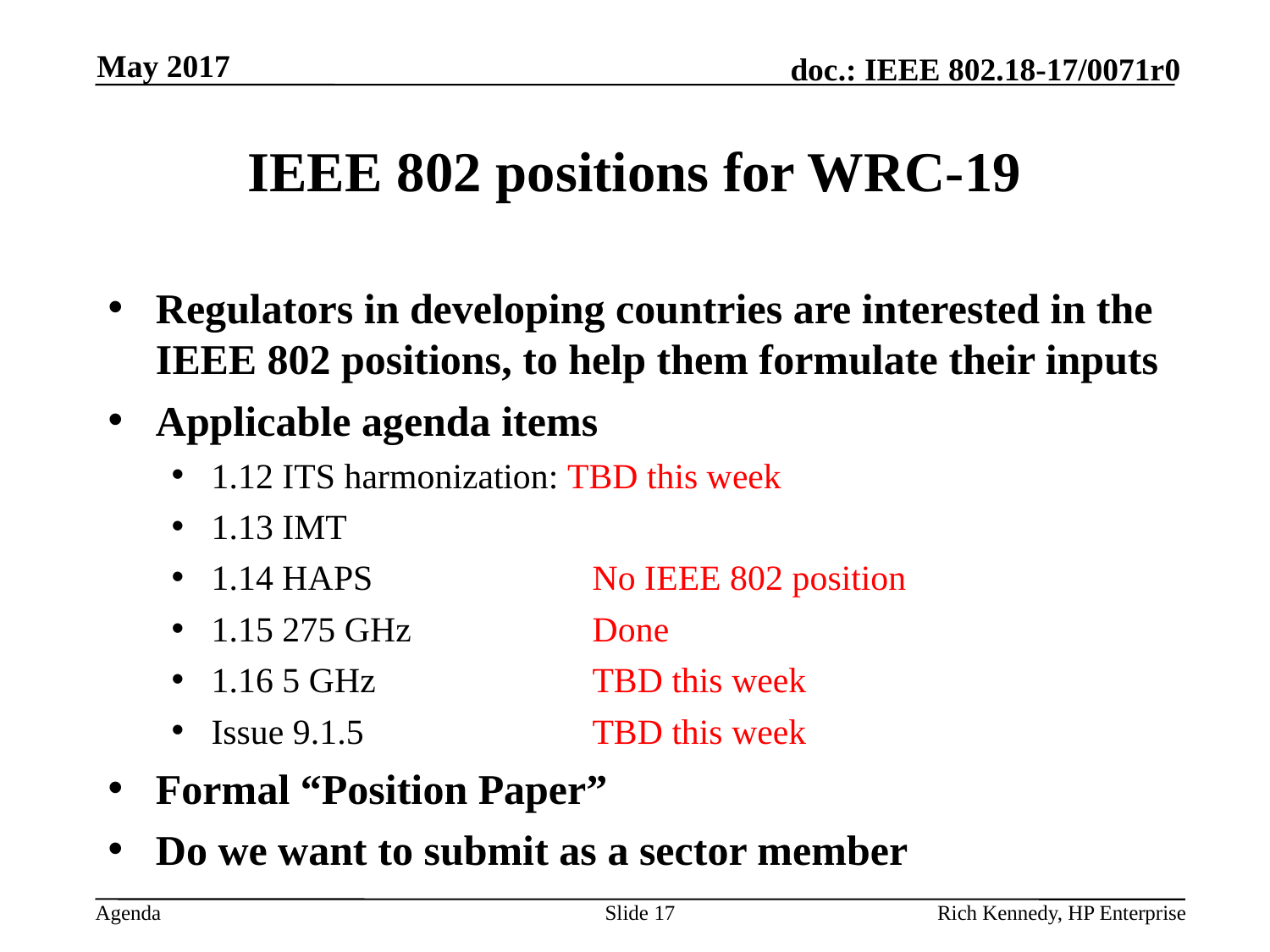

May 2017
# IEEE 802 positions for WRC-19
Regulators in developing countries are interested in the IEEE 802 positions, to help them formulate their inputs
Applicable agenda items
1.12 ITS harmonization: TBD this week
1.13 IMT
1.14 HAPS		No IEEE 802 position
1.15 275 GHz		Done
1.16 5 GHz		TBD this week
Issue 9.1.5		TBD this week
Formal “Position Paper”
Do we want to submit as a sector member
Slide 17
Rich Kennedy, HP Enterprise